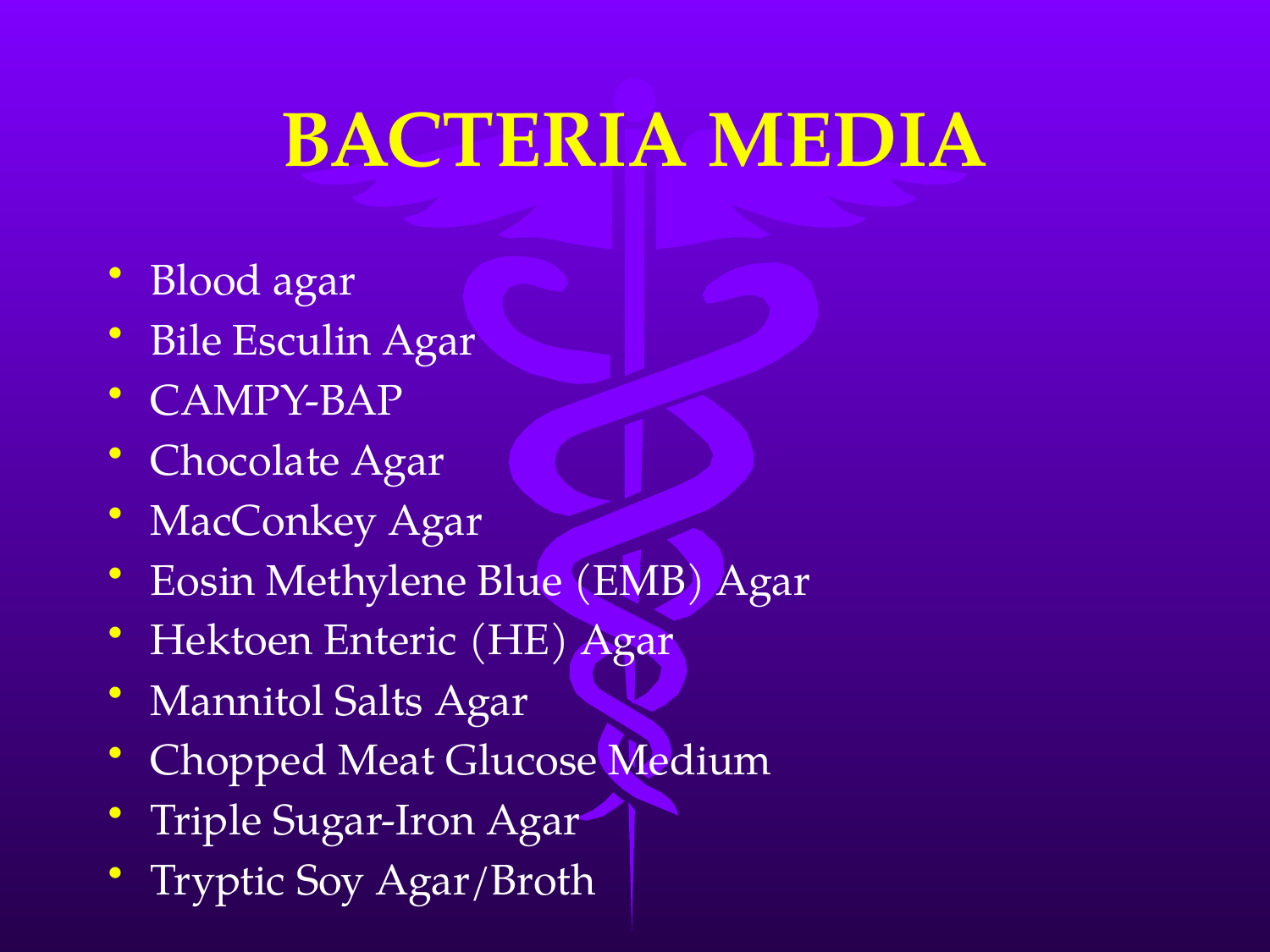

# BACTERIA MEDIA
Blood agar
Bile Esculin Agar
CAMPY-BAP
Chocolate Agar
MacConkey Agar
Eosin Methylene Blue (EMB) Agar
Hektoen Enteric (HE) Agar
Mannitol Salts Agar
Chopped Meat Glucose Medium
Triple Sugar-Iron Agar
Tryptic Soy Agar/Broth